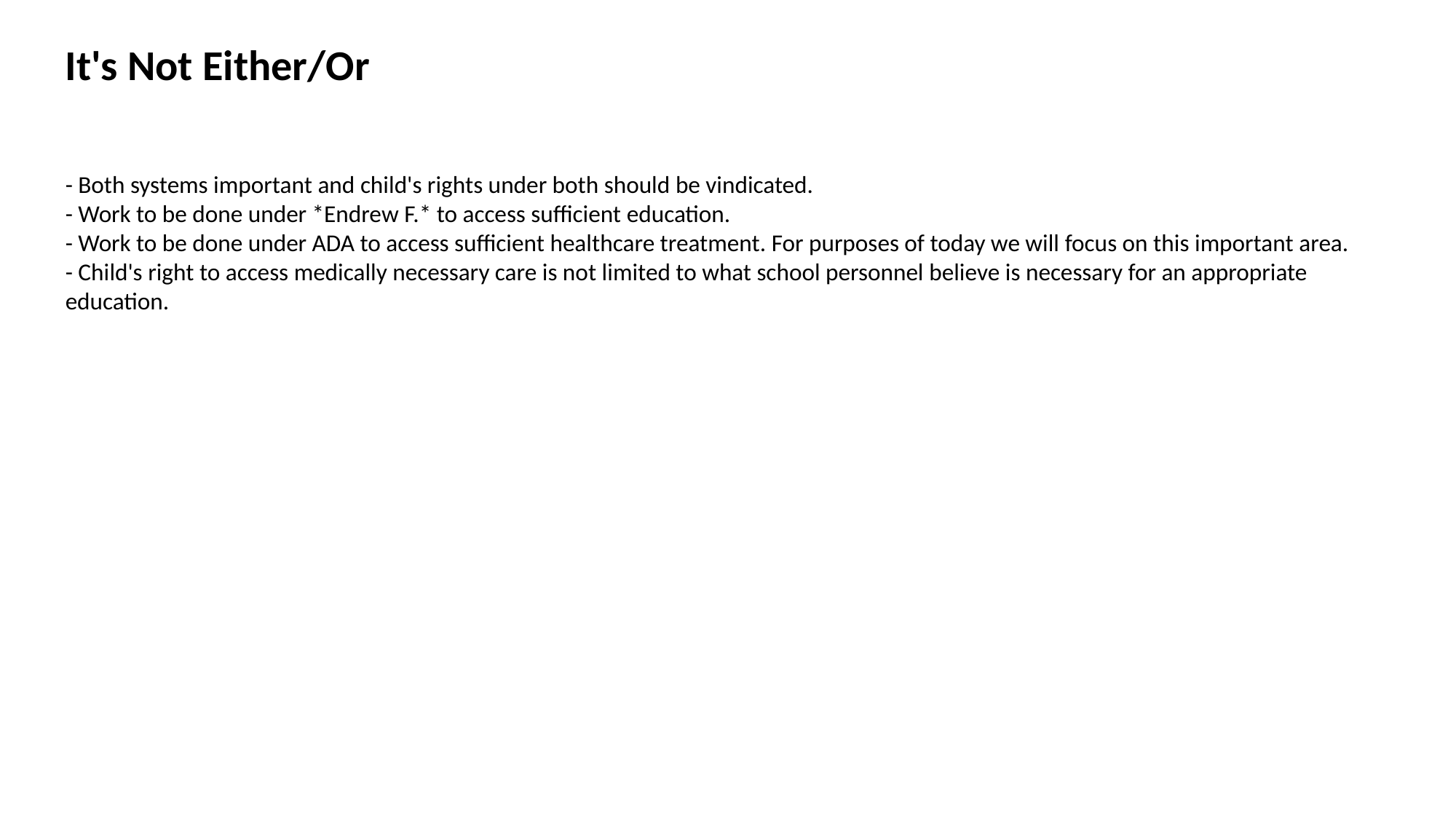

It's Not Either/Or
- Both systems important and child's rights under both should be vindicated.
- Work to be done under *Endrew F.* to access sufficient education.
- Work to be done under ADA to access sufficient healthcare treatment. For purposes of today we will focus on this important area.
- Child's right to access medically necessary care is not limited to what school personnel believe is necessary for an appropriate education.